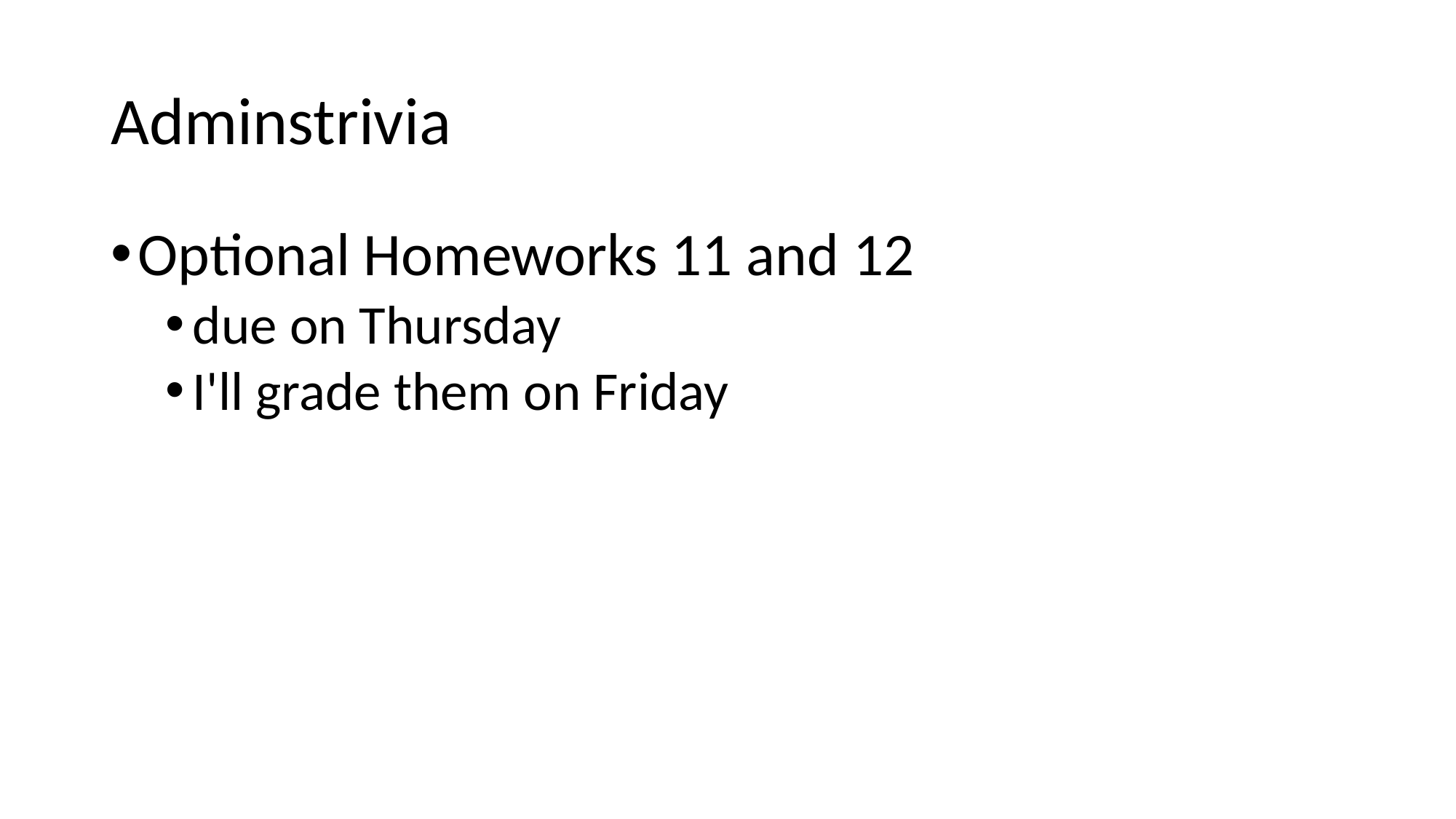

# Adminstrivia
Optional Homeworks 11 and 12
due on Thursday
I'll grade them on Friday